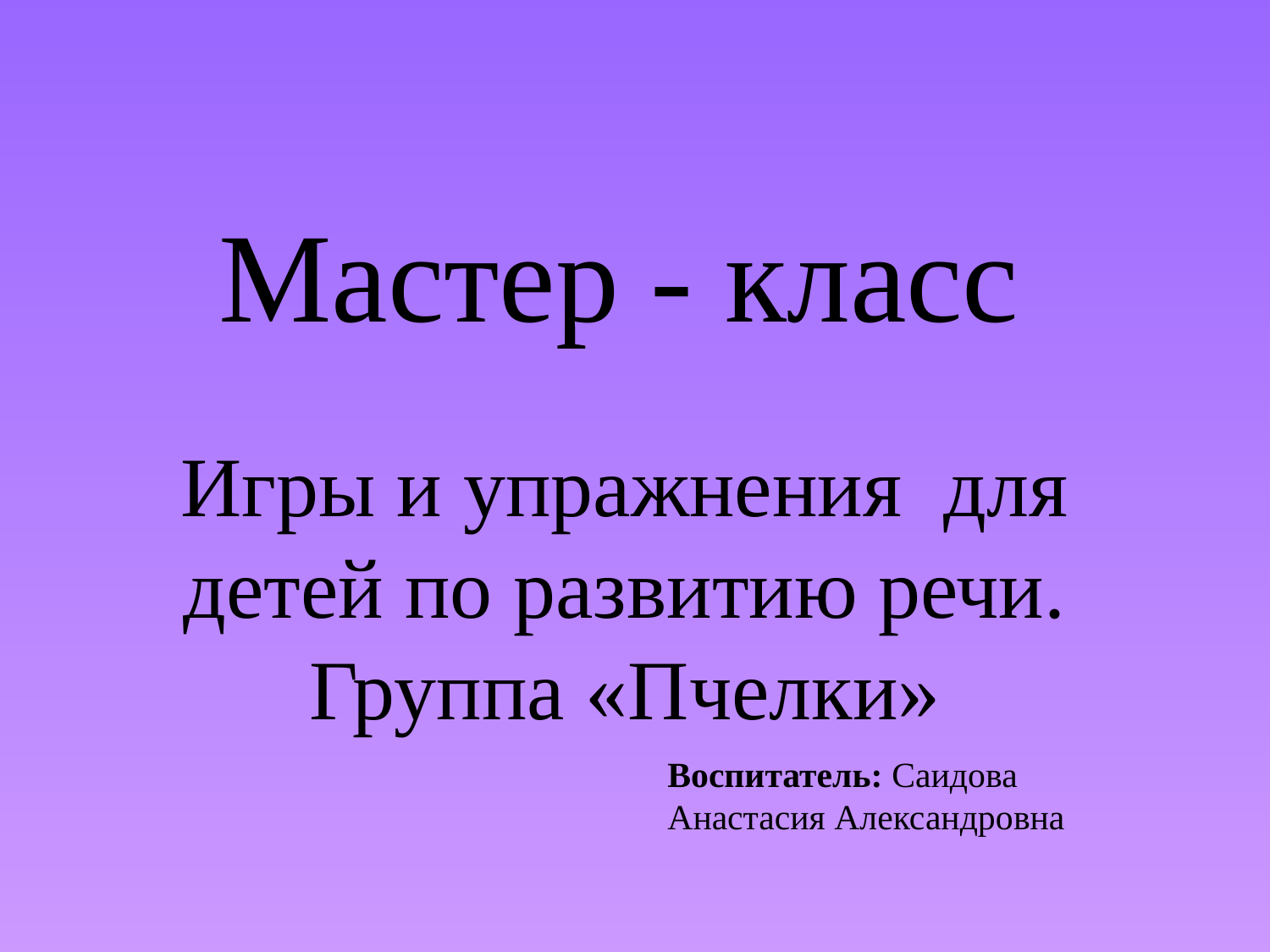

# Мастер - класс
Игры и упражнения  для детей по развитию речи. Группа «Пчелки»
Воспитатель: Саидова Анастасия Александровна